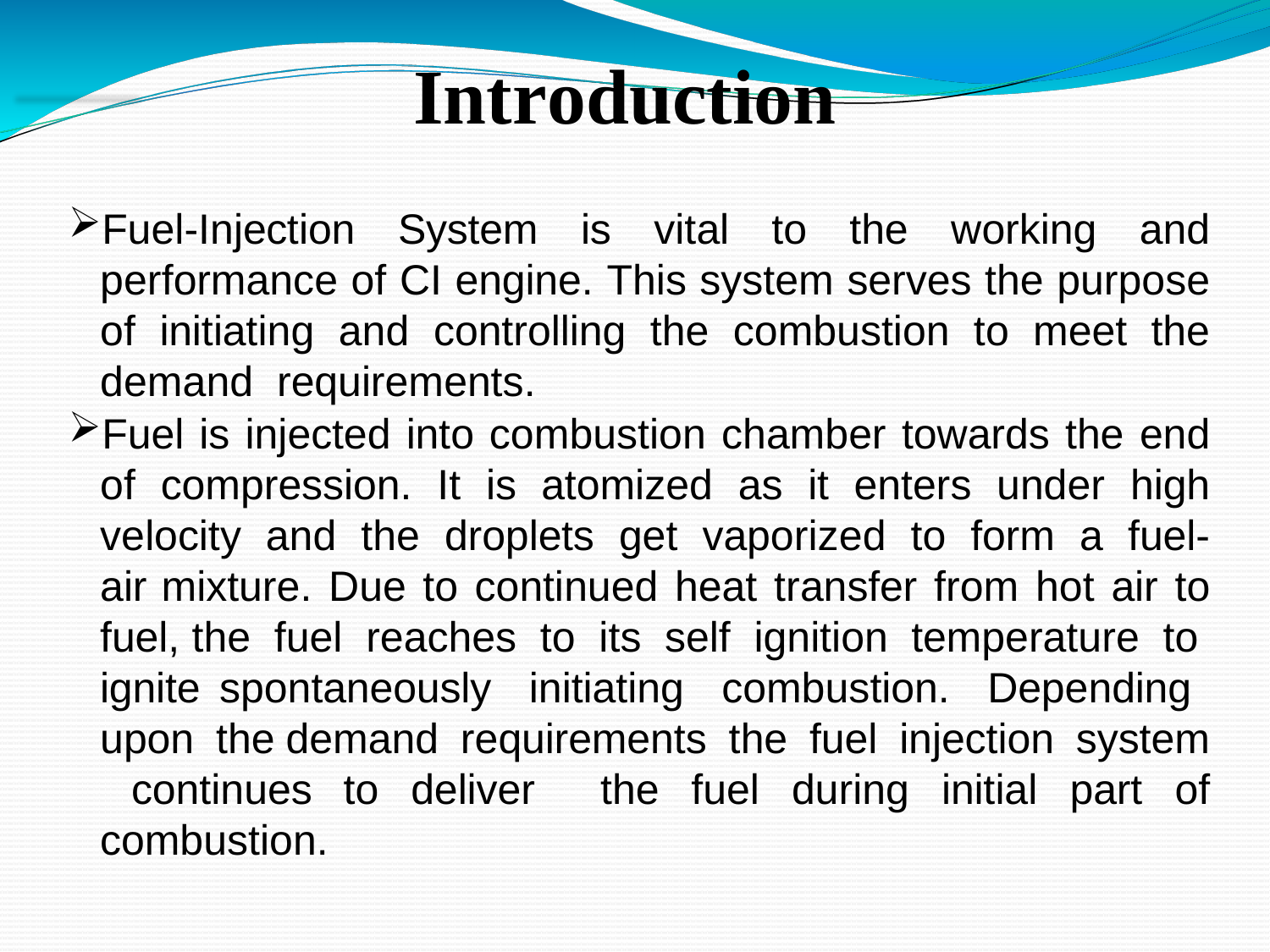

Introduction

Fuel-Injection    System    is    vital    to    the    working    and performance of CI engine. This system serves the purpose of  initiating  and  controlling  the  combustion  to  meet  the demand  requirements.
Fuel is injected into combustion chamber towards the end of  compression.  It  is  atomized  as  it  enters  under  high velocity  and  the  droplets  get  vaporized  to  form  a  fuel-air mixture. Due to continued heat transfer from hot air to fuel, the  fuel  reaches  to  its  self  ignition  temperature  to  ignite spontaneously  initiating  combustion.  Depending  upon  the demand  requirements  the  fuel  injection  system  continues to deliver  the fuel during initial part of combustion.